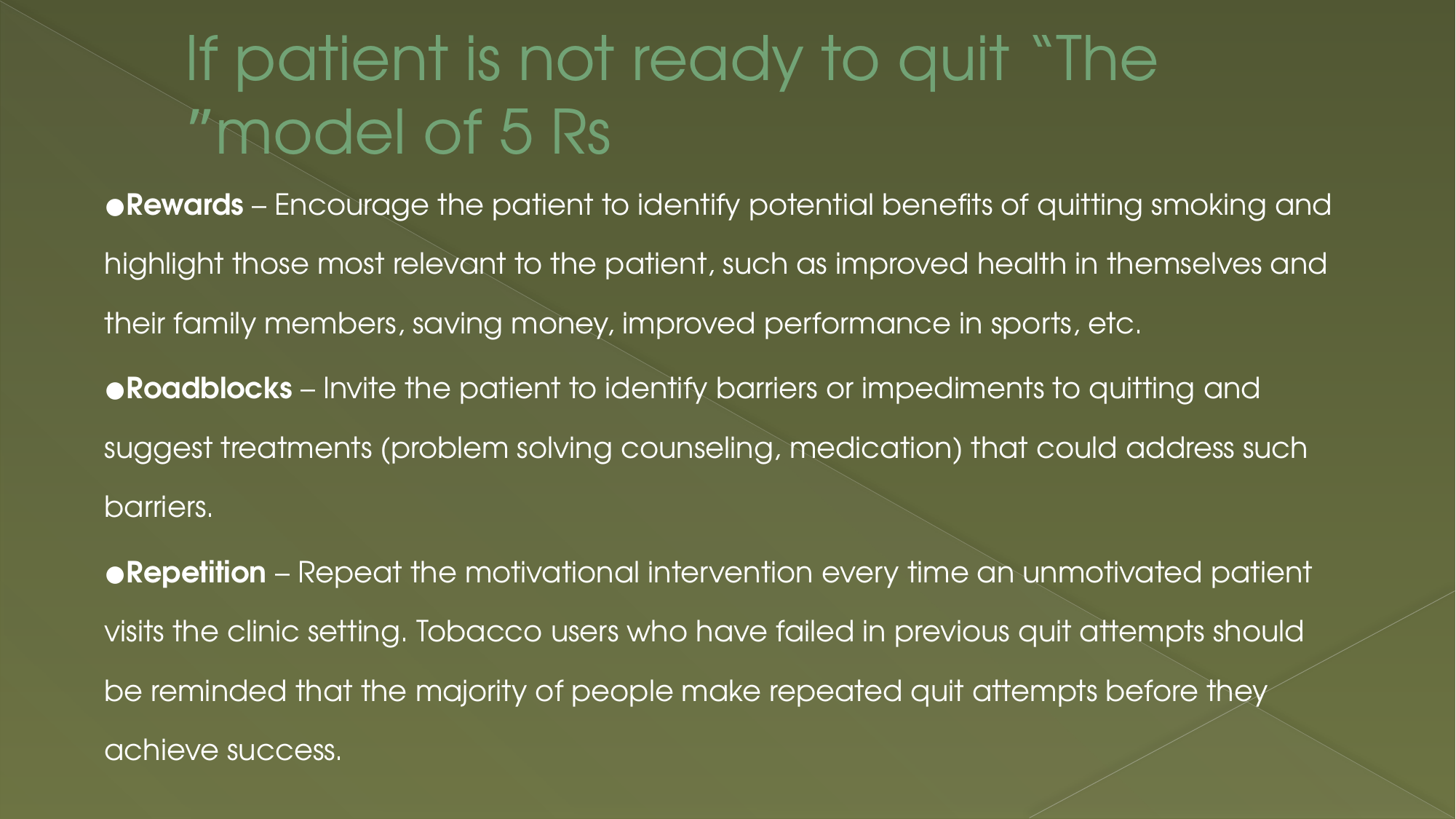

# If patient is not ready to quit “The model of 5 Rs”
●Rewards – Encourage the patient to identify potential benefits of quitting smoking and highlight those most relevant to the patient, such as improved health in themselves and their family members, saving money, improved performance in sports, etc.
●Roadblocks – Invite the patient to identify barriers or impediments to quitting and suggest treatments (problem solving counseling, medication) that could address such barriers.
●Repetition – Repeat the motivational intervention every time an unmotivated patient visits the clinic setting. Tobacco users who have failed in previous quit attempts should be reminded that the majority of people make repeated quit attempts before they achieve success.